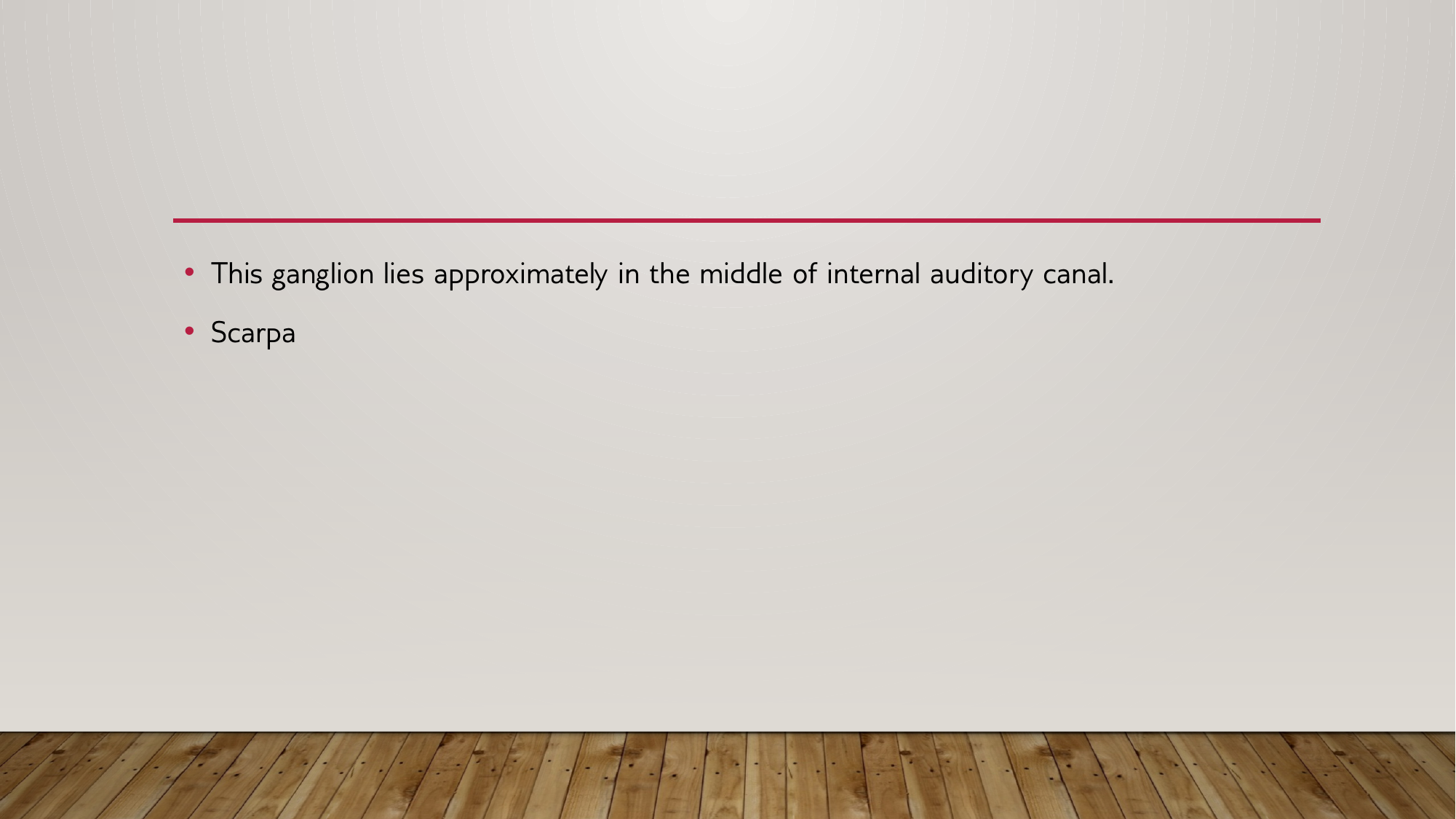

#
This ganglion lies approximately in the middle of internal auditory canal.
Scarpa